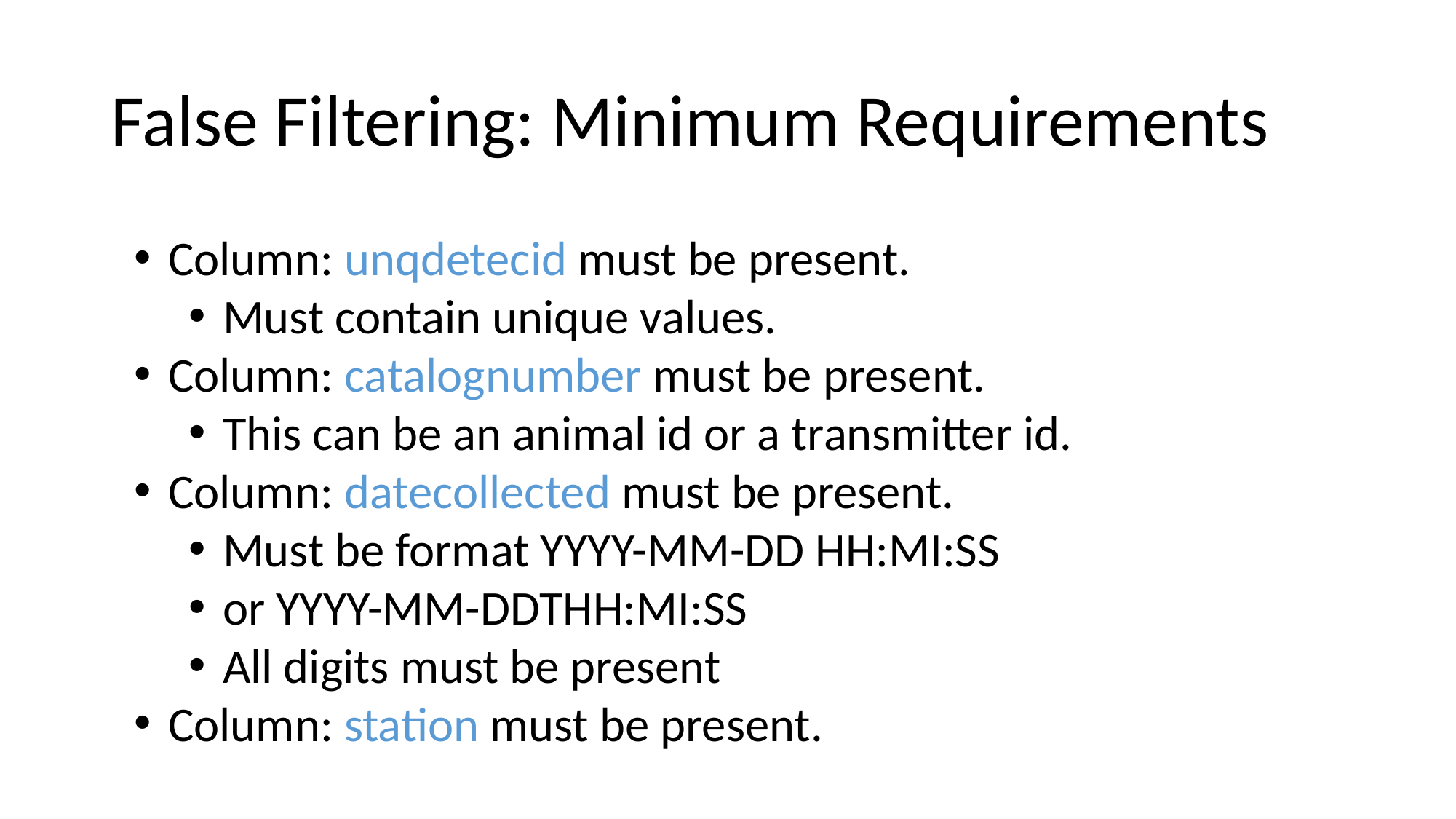

# False Filtering: Minimum Requirements
Column: unqdetecid must be present.
Must contain unique values.
Column: catalognumber must be present.
This can be an animal id or a transmitter id.
Column: datecollected must be present.
Must be format YYYY-MM-DD HH:MI:SS
or YYYY-MM-DDTHH:MI:SS
All digits must be present
Column: station must be present.